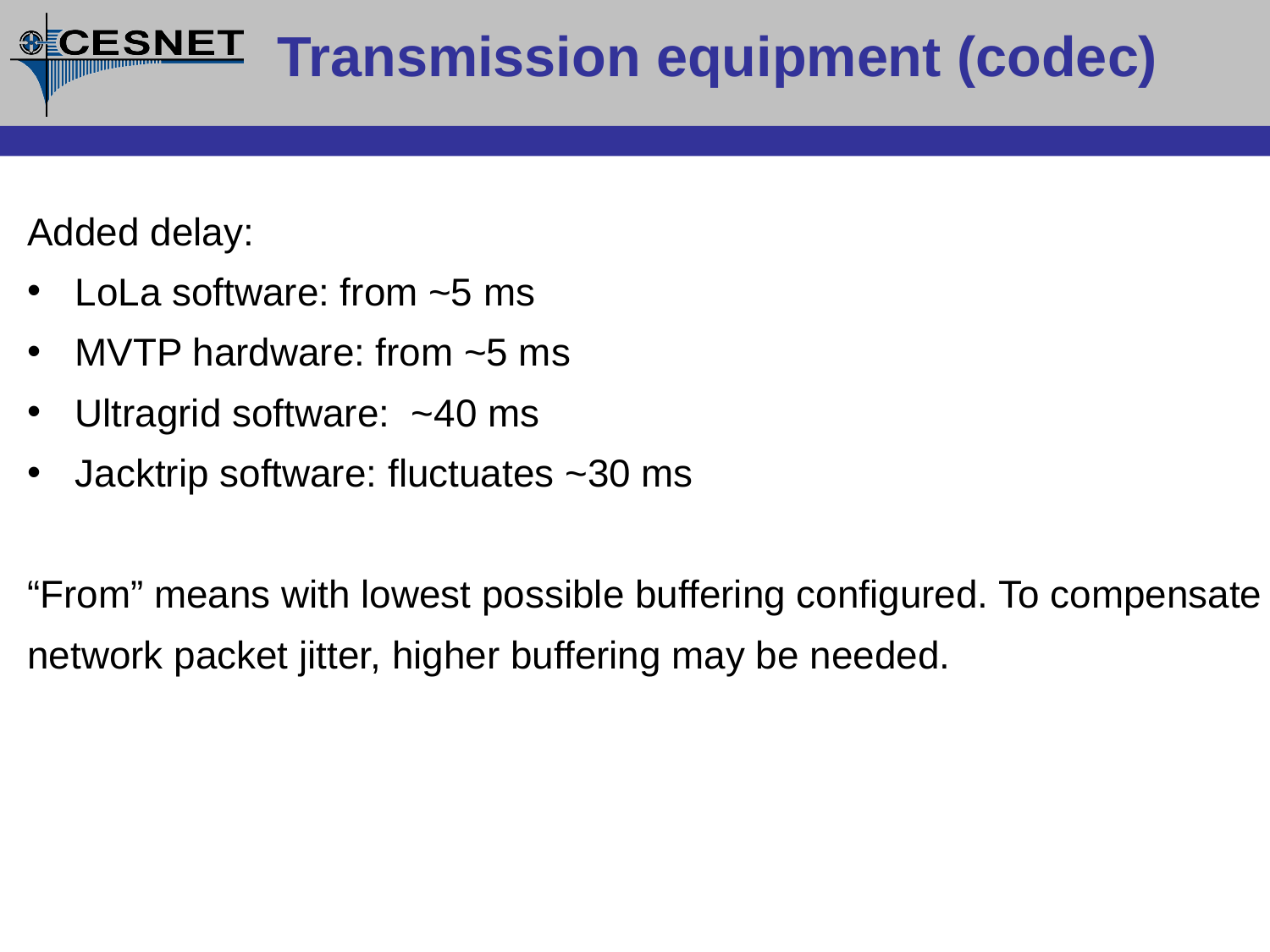

Transmission equipment (codec)
Added delay:
LoLa software: from ~5 ms
MVTP hardware: from ~5 ms
Ultragrid software:  ~40 ms
Jacktrip software: fluctuates ~30 ms

“From” means with lowest possible buffering configured. To compensate network packet jitter, higher buffering may be needed.